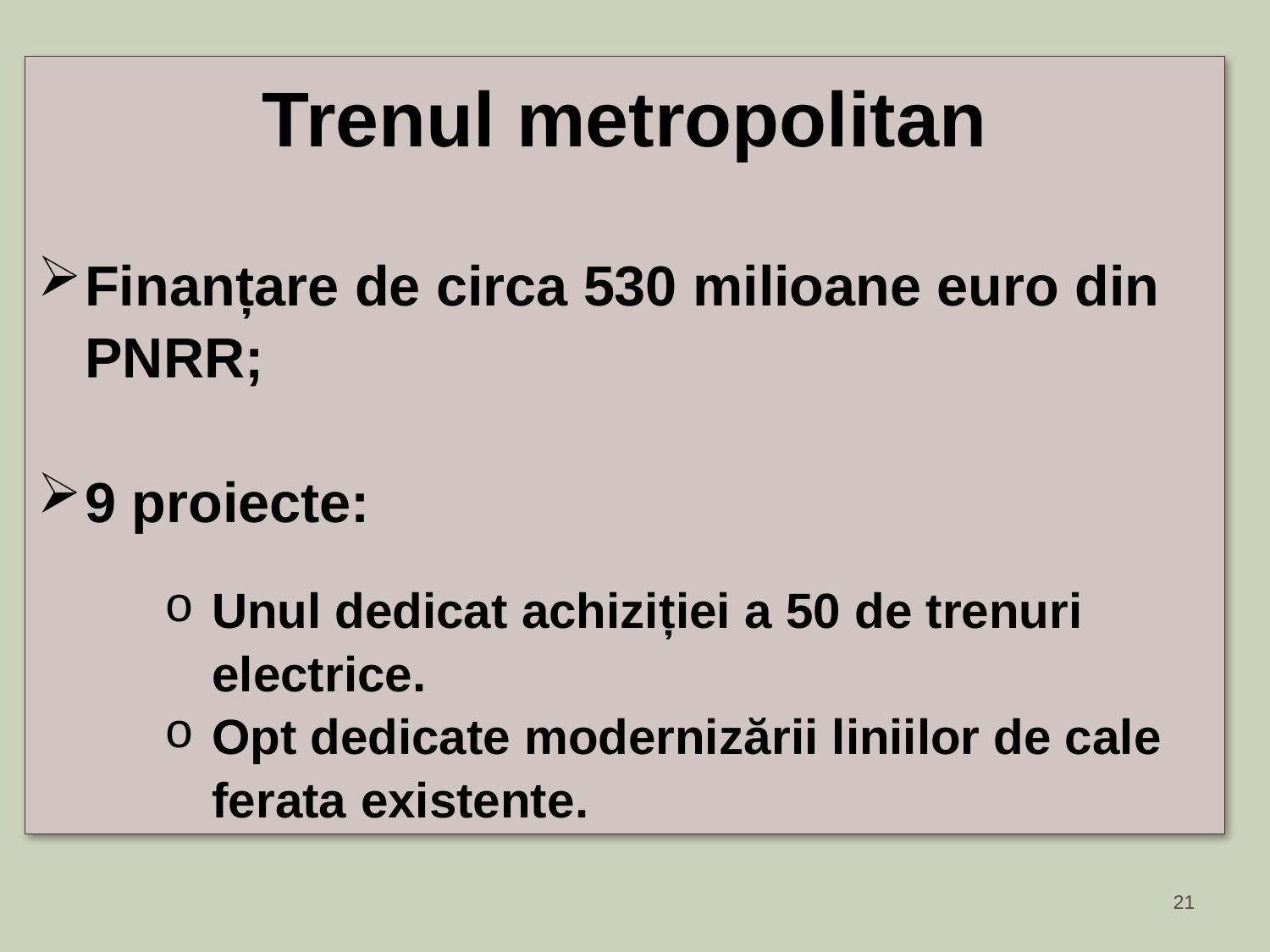

Trenul metropolitan

Finanțare de circa 530 milioane euro din PNRR;

9 proiecte:

Unul dedicat achiziției a 50 de trenuri electrice.
Opt dedicate modernizării liniilor de cale ferata existente.
21